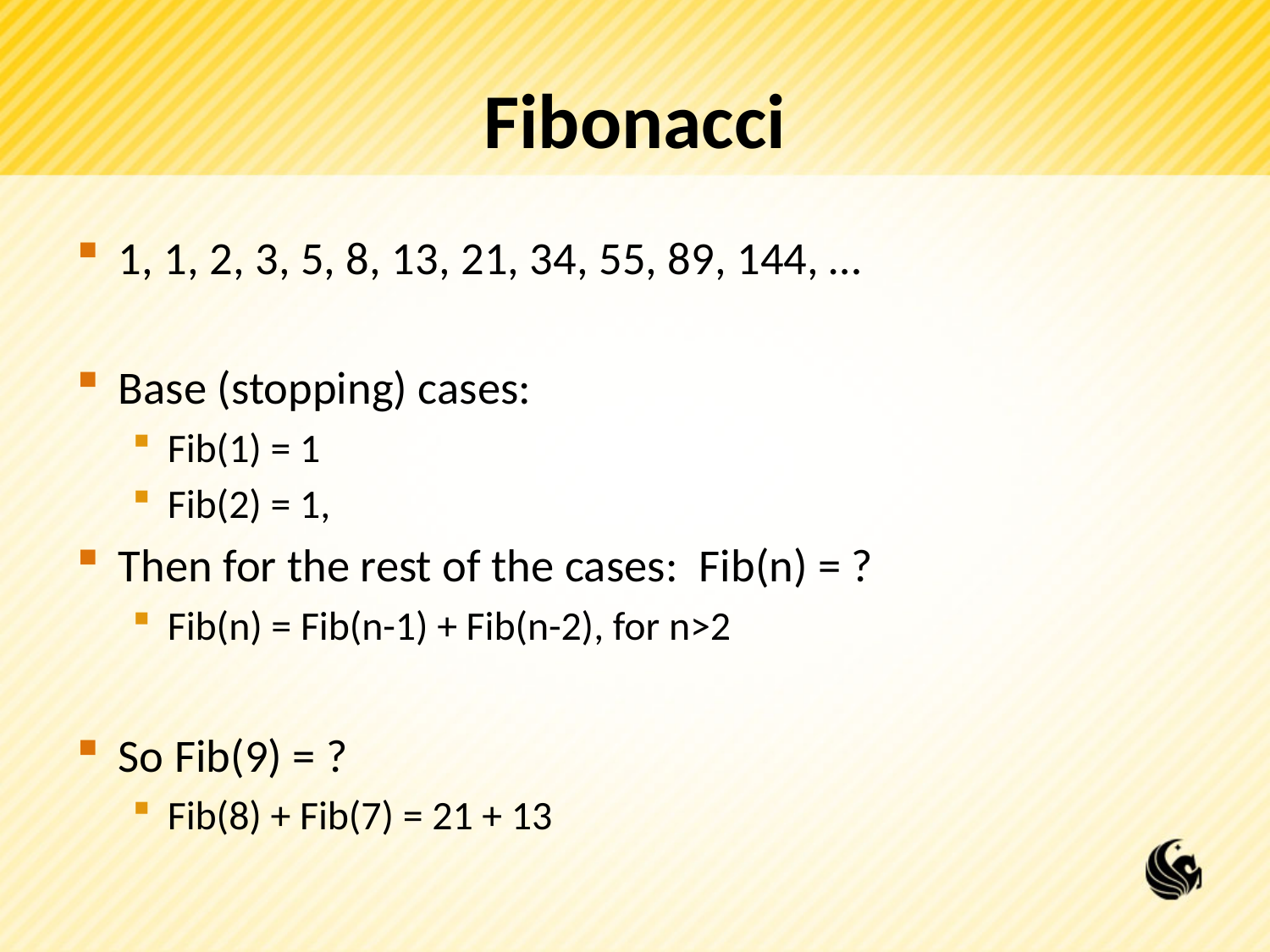

# Fibonacci
1, 1, 2, 3, 5, 8, 13, 21, 34, 55, 89, 144, …

Base (stopping) cases:
Fib(1) = 1
Fib(2) = 1,
Then for the rest of the cases:  Fib(n) = ?
Fib(n) = Fib(n-1) + Fib(n-2), for n>2

So Fib(9) = ?
Fib(8) + Fib(7) = 21 + 13